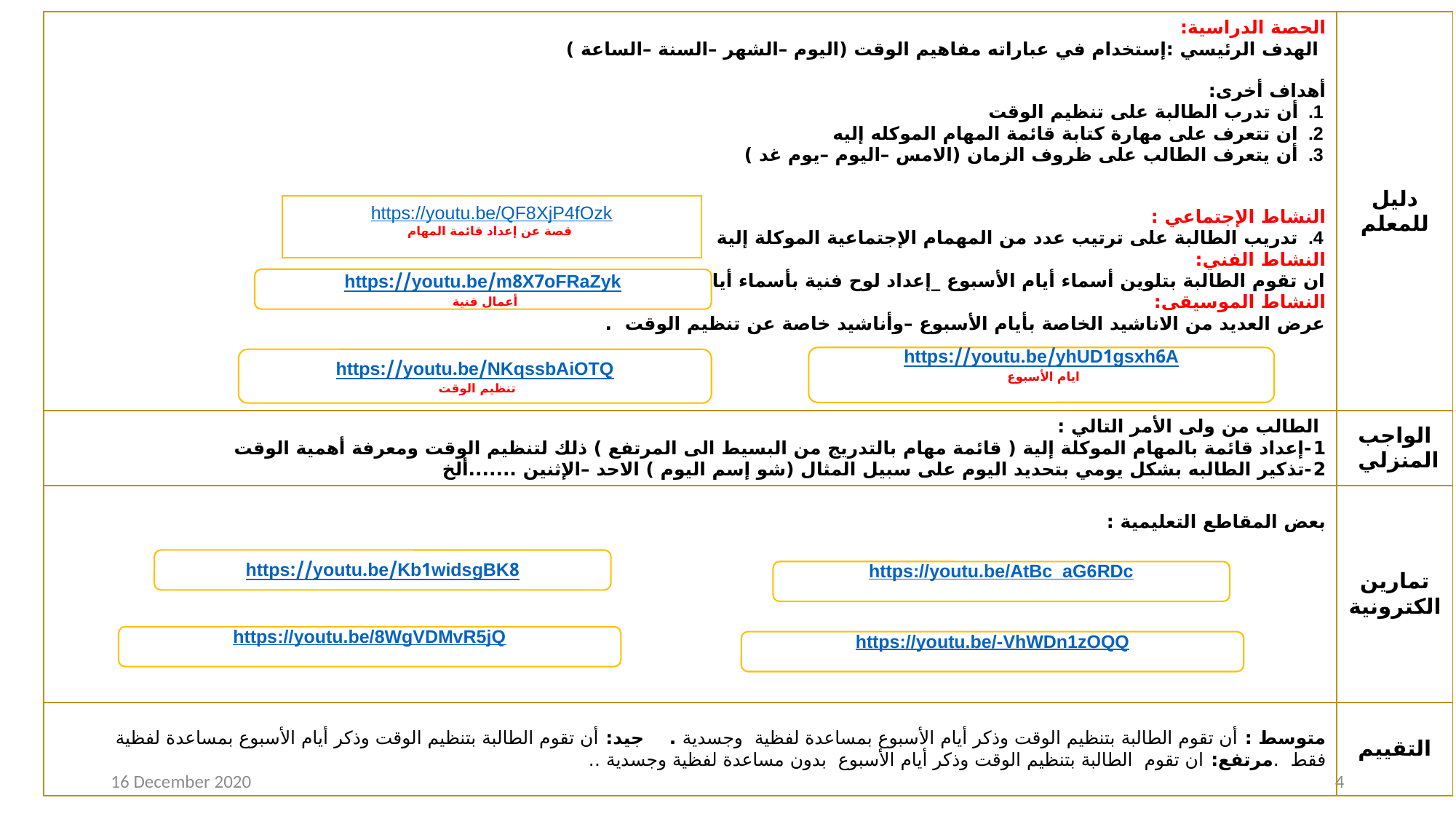

| الحصة الدراسية: الهدف الرئيسي :إستخدام في عباراته مفاهيم الوقت (اليوم –الشهر –السنة –الساعة ) أهداف أخرى: أن تدرب الطالبة على تنظيم الوقت ان تتعرف على مهارة كتابة قائمة المهام الموكله إليه أن يتعرف الطالب على ظروف الزمان (الامس –اليوم –يوم غد ) النشاط الإجتماعي : تدريب الطالبة على ترتيب عدد من المهمام الإجتماعية الموكلة إلية النشاط الفني: ان تقوم الطالبة بتلوين أسماء أيام الأسبوع \_إعداد لوح فنية بأسماء أيام الأسبوع بالزجاج النشاط الموسيقى: عرض العديد من الاناشيد الخاصة بأيام الأسبوع –وأناشيد خاصة عن تنظيم الوقت . | دليل للمعلم |
| --- | --- |
| الطالب من ولى الأمر التالي : 1-إعداد قائمة بالمهام الموكلة إلية ( قائمة مهام بالتدريج من البسيط الى المرتفع ) ذلك لتنظيم الوقت ومعرفة أهمية الوقت 2-تذكير الطالبه بشكل يومي بتحديد اليوم على سبيل المثال (شو إسم اليوم ) الاحد –الإثنين .......ألخ | الواجب المنزلي |
| بعض المقاطع التعليمية : | تمارين الكترونية |
| متوسط : أن تقوم الطالبة بتنظيم الوقت وذكر أيام الأسبوع بمساعدة لفظية وجسدية . جيد: أن تقوم الطالبة بتنظيم الوقت وذكر أيام الأسبوع بمساعدة لفظية فقط .مرتفع: ان تقوم الطالبة بتنظيم الوقت وذكر أيام الأسبوع بدون مساعدة لفظية وجسدية .. | التقييم |

https://youtu.be/QF8XjP4fOzk
قصة عن إعداد قائمة المهام

https://youtu.be/m8X7oFRaZyk
أعمال فنية
https://youtu.be/yhUD1gsxh6A
ايام الأسبوع

https://youtu.be/NKqssbAiOTQ
تنظيم الوقت
https://youtu.be/Kb1widsgBK8
https://youtu.be/AtBc_aG6RDc

https://youtu.be/8WgVDMvR5jQ

https://youtu.be/-VhWDn1zOQQ

16 December 2020
4